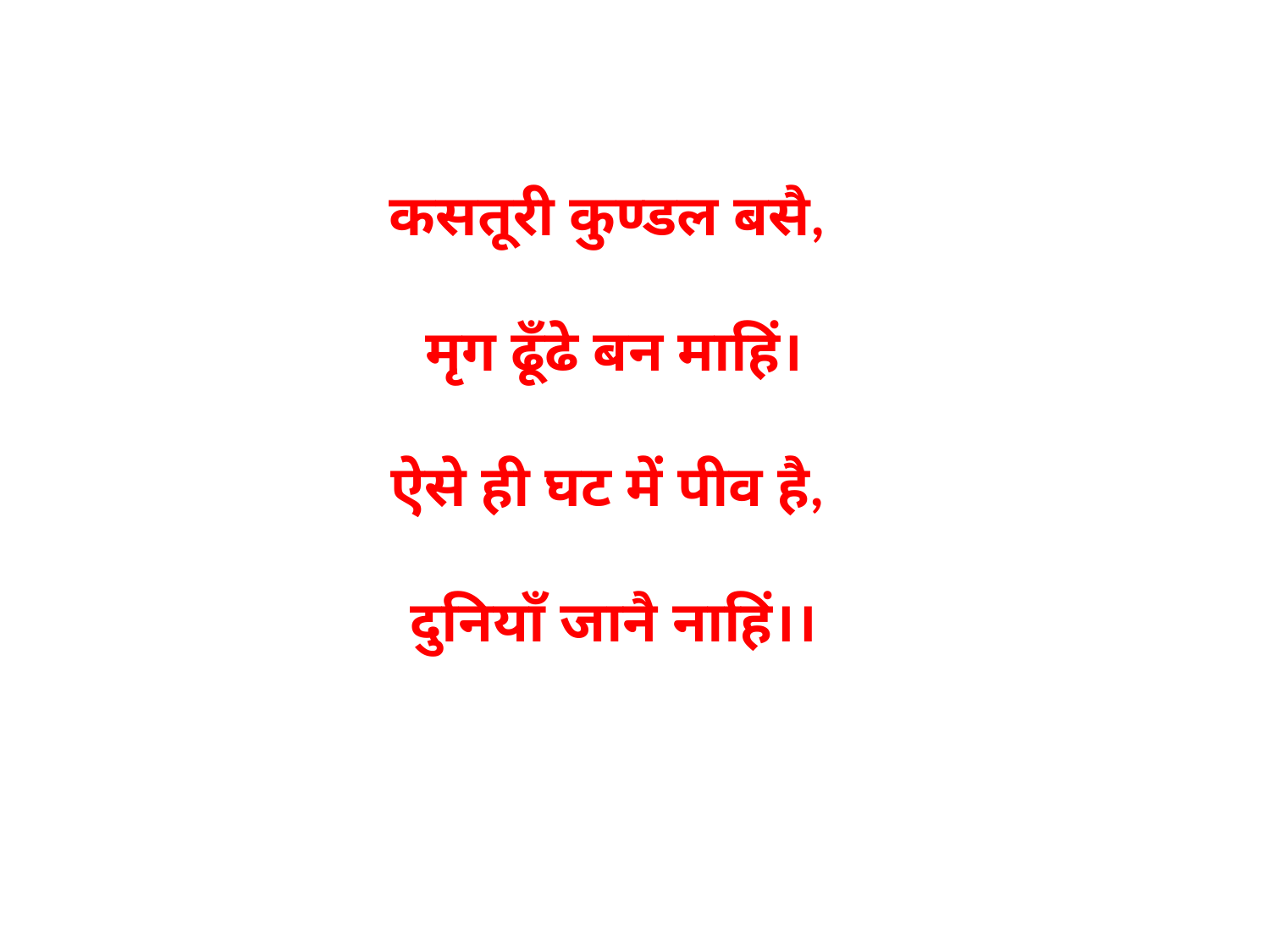

कसतूरी कुण्डल बसै,
मृग ढूँढे बन माहिं।
ऐसे ही घट में पीव है,
दुनियाँ जानै नाहिं।।